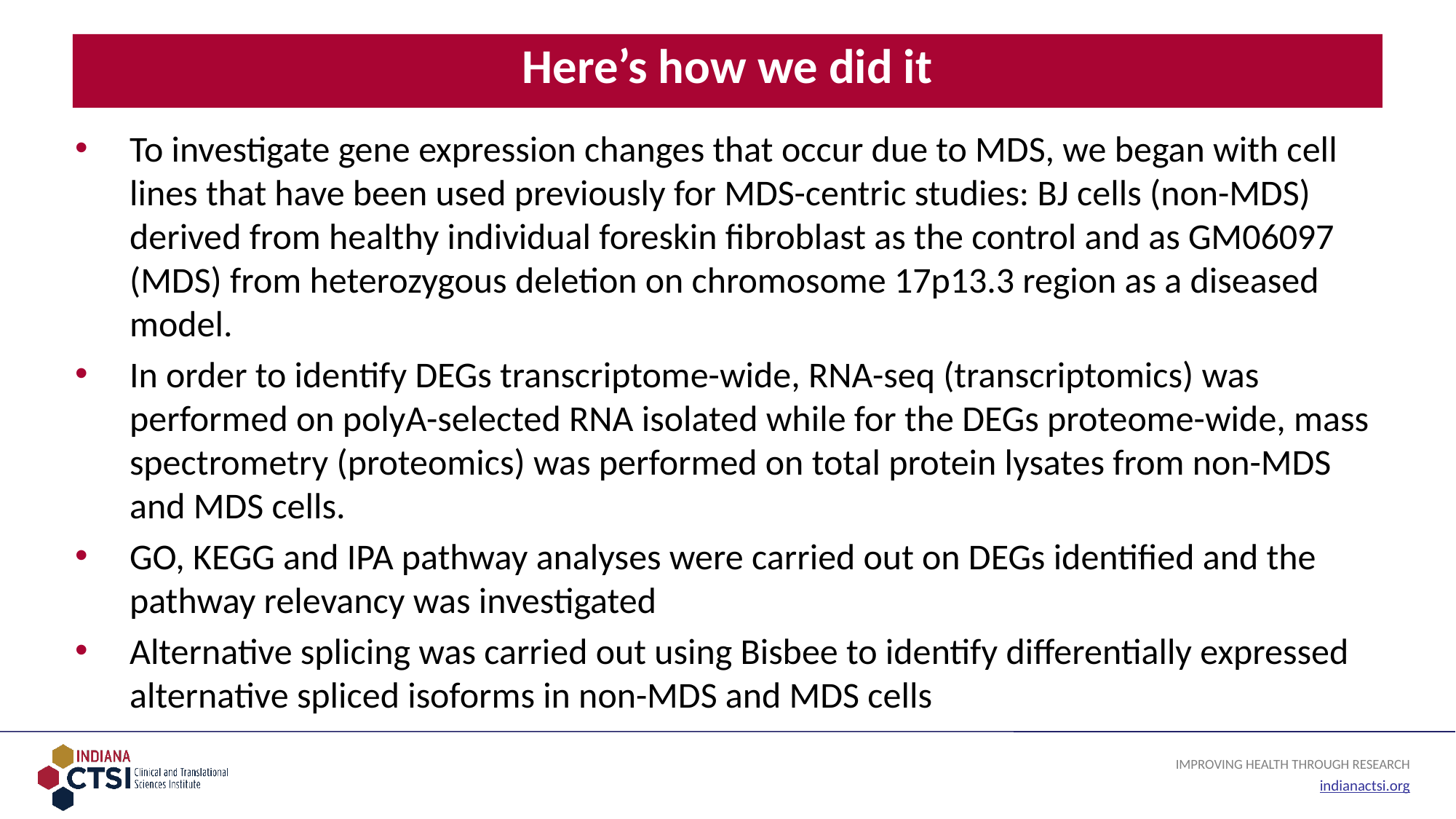

# Here’s how we did it
To investigate gene expression changes that occur due to MDS, we began with cell lines that have been used previously for MDS-centric studies: BJ cells (non-MDS) derived from healthy individual foreskin fibroblast as the control and as GM06097 (MDS) from heterozygous deletion on chromosome 17p13.3 region as a diseased model.
In order to identify DEGs transcriptome-wide, RNA-seq (transcriptomics) was performed on polyA-selected RNA isolated while for the DEGs proteome-wide, mass spectrometry (proteomics) was performed on total protein lysates from non-MDS and MDS cells.
GO, KEGG and IPA pathway analyses were carried out on DEGs identified and the pathway relevancy was investigated
Alternative splicing was carried out using Bisbee to identify differentially expressed alternative spliced isoforms in non-MDS and MDS cells